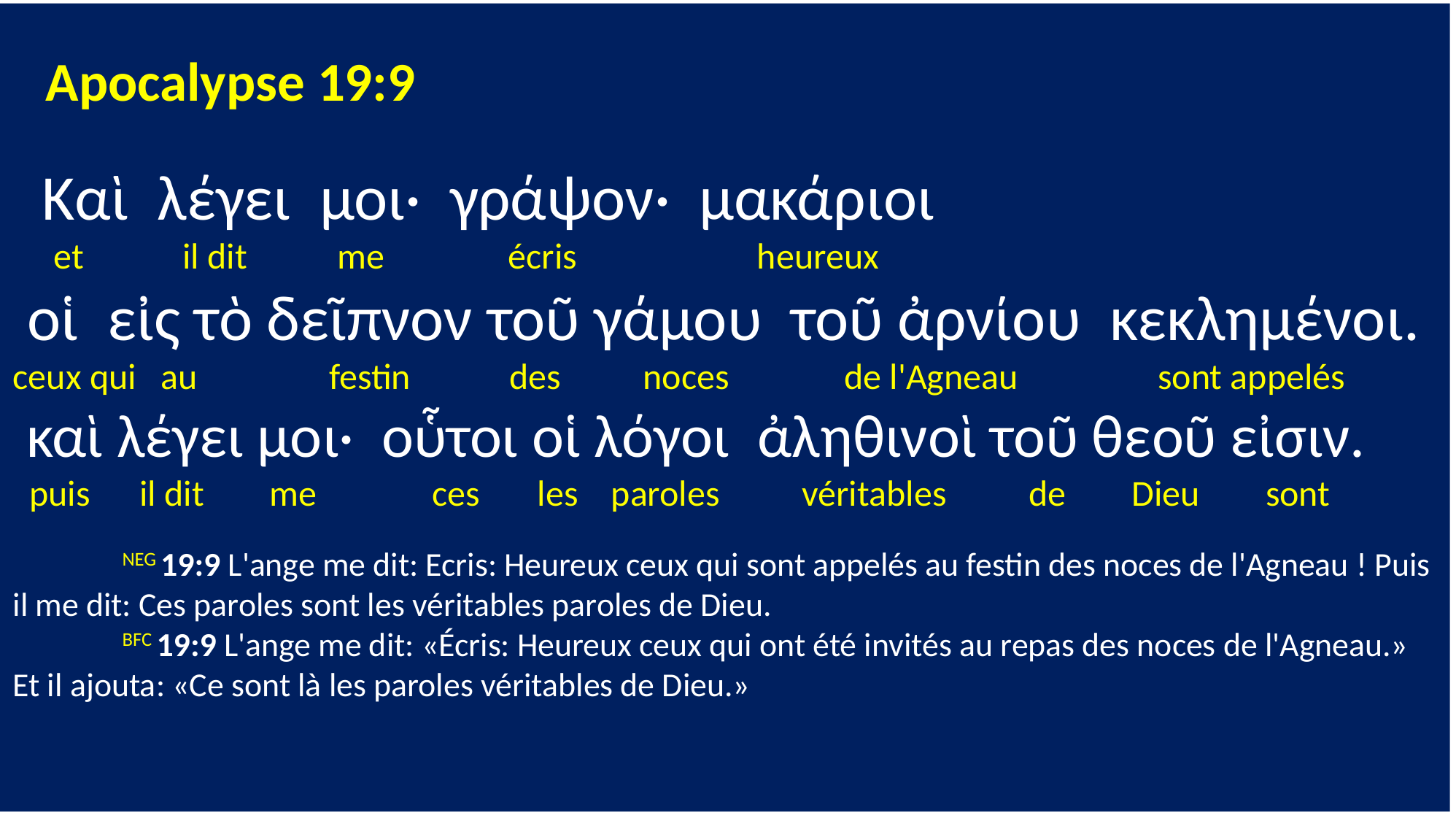

Apocalypse 19:9

  Καὶ  λέγει  μοι·  γράψον·  μακάριοι
     et            il dit           me               écris                      heureux
 οἱ  εἰς τὸ δεῖπνον τοῦ γάμου  τοῦ ἀρνίου  κεκλημένοι.
ceux qui   au                festin            des          noces              de l'Agneau                 sont appelés
 καὶ λέγει μοι·  οὗτοι οἱ λόγοι  ἀληθινοὶ τοῦ θεοῦ εἰσιν.
  puis      il dit        me              ces       les    paroles          véritables          de        Dieu        sont

	NEG 19:9 L'ange me dit: Ecris: Heureux ceux qui sont appelés au festin des noces de l'Agneau ! Puis il me dit: Ces paroles sont les véritables paroles de Dieu.
	BFC 19:9 L'ange me dit: «Écris: Heureux ceux qui ont été invités au repas des noces de l'Agneau.» Et il ajouta: «Ce sont là les paroles véritables de Dieu.»